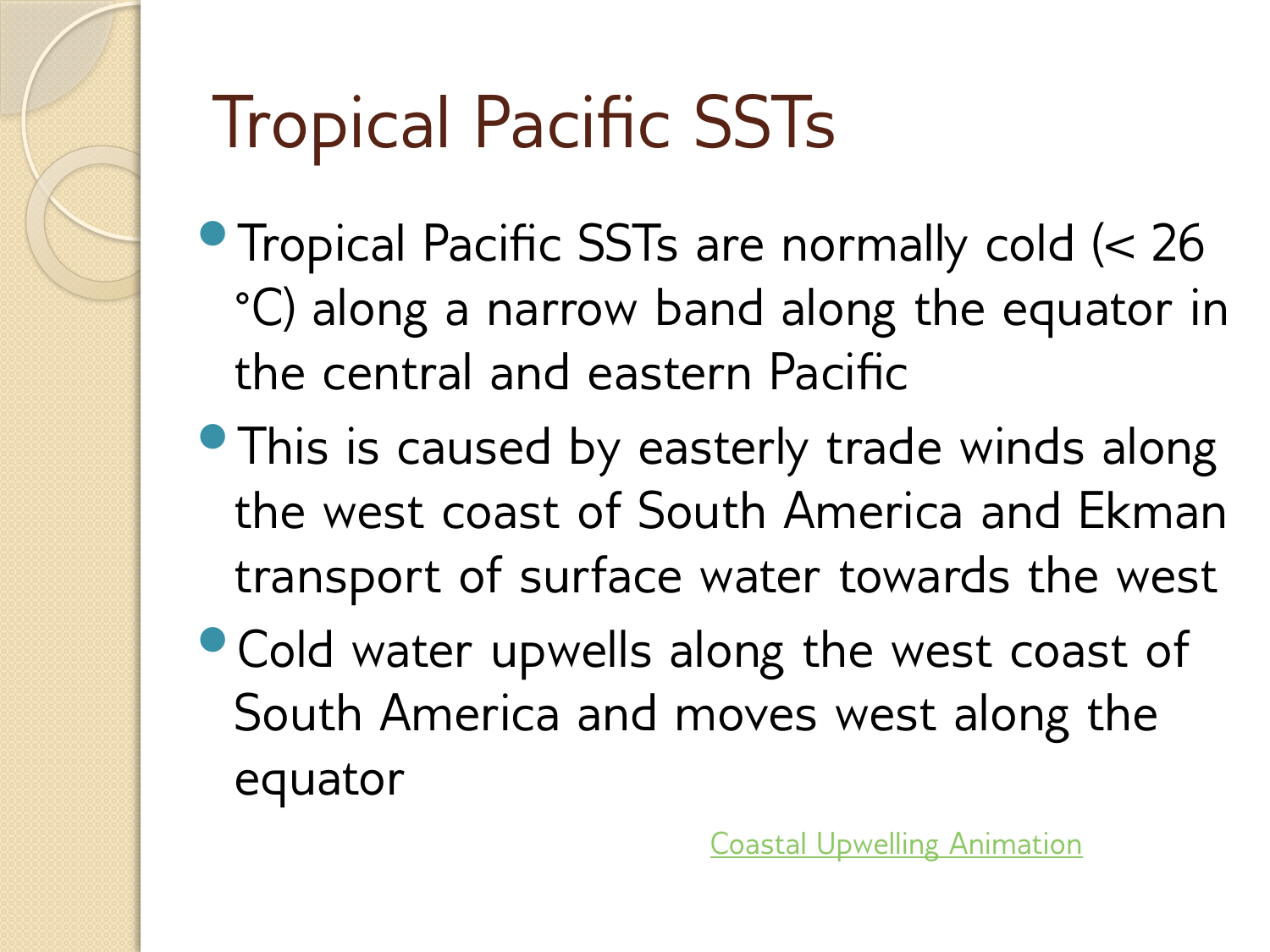

# Tropical Pacific SSTs
Tropical Pacific SSTs are normally cold (< 26 °C) along a narrow band along the equator in the central and eastern Pacific
This is caused by easterly trade winds along the west coast of South America and Ekman transport of surface water towards the west
Cold water upwells along the west coast of South America and moves west along the equator

Coastal Upwelling Animation